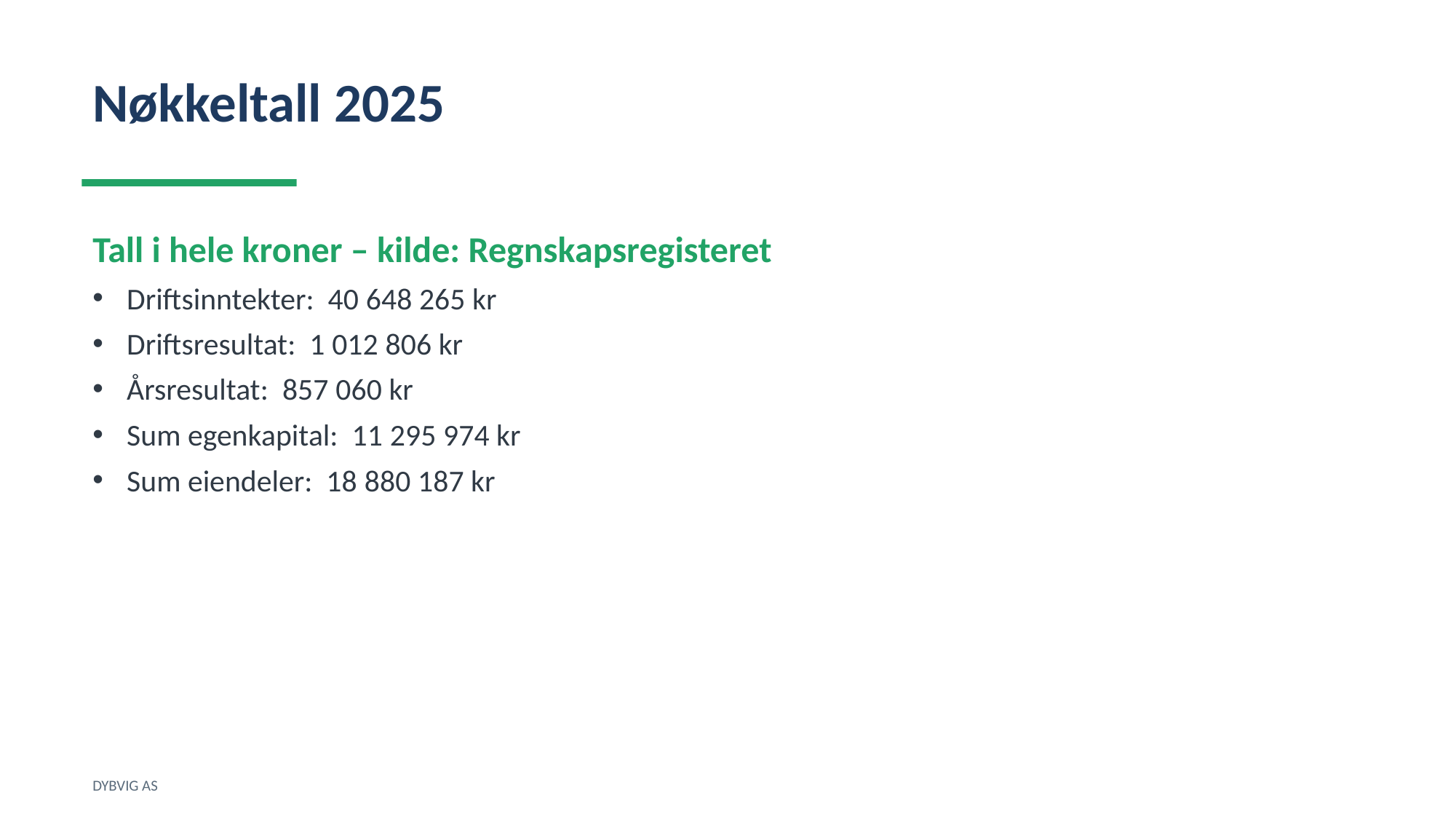

Nøkkeltall 2025

Tall i hele kroner – kilde: Regnskapsregisteret
Driftsinntekter:  40 648 265 kr
Driftsresultat:  1 012 806 kr
Årsresultat:  857 060 kr
Sum egenkapital:  11 295 974 kr
Sum eiendeler:  18 880 187 kr
DYBVIG AS